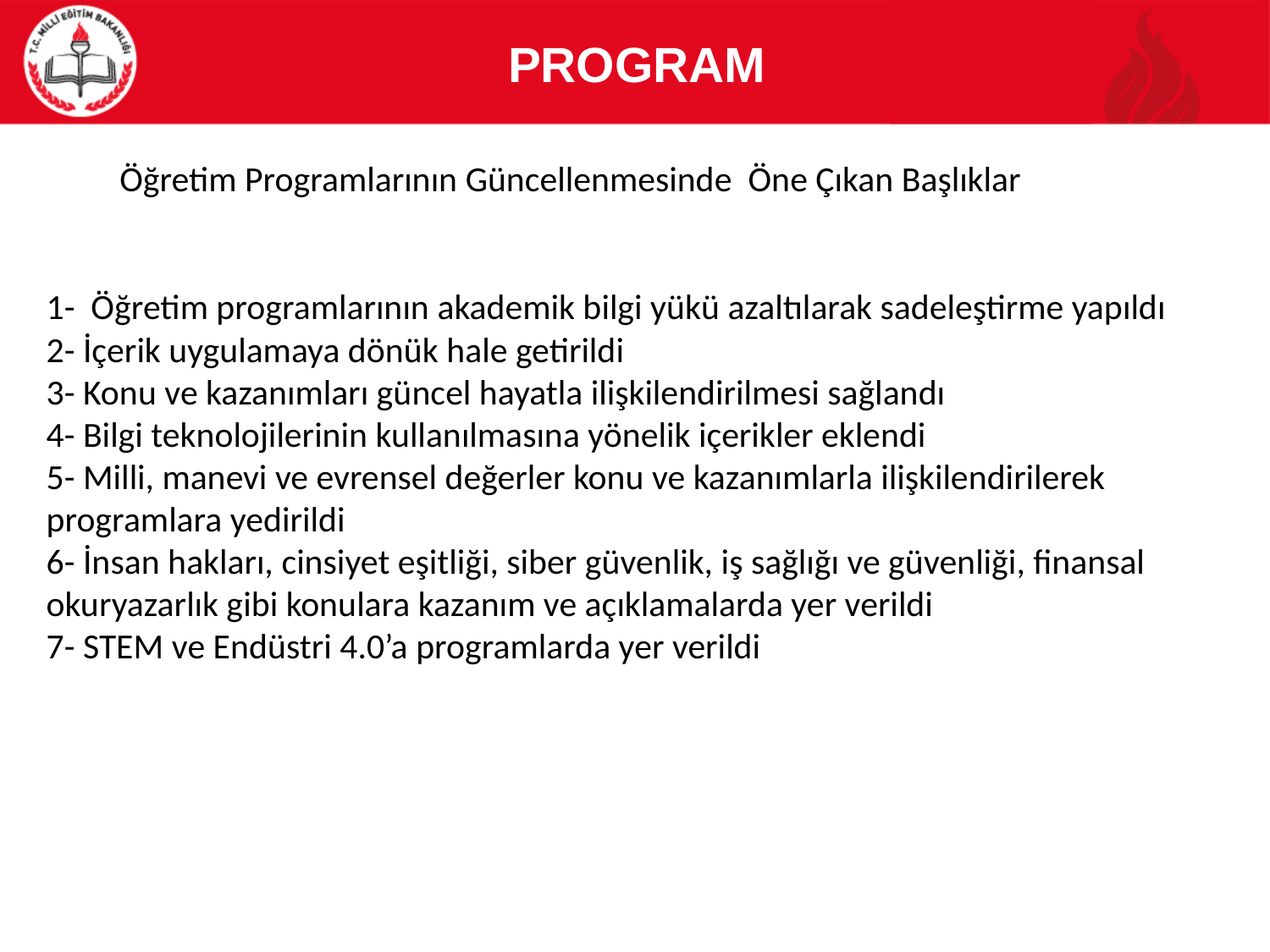

# PROGRAM
Öğretim Programlarının Güncellenmesinde  Öne Çıkan Başlıklar
1-  Öğretim programlarının akademik bilgi yükü azaltılarak sadeleştirme yapıldı
2- İçerik uygulamaya dönük hale getirildi
3- Konu ve kazanımları güncel hayatla ilişkilendirilmesi sağlandı
4- Bilgi teknolojilerinin kullanılmasına yönelik içerikler eklendi
5- Milli, manevi ve evrensel değerler konu ve kazanımlarla ilişkilendirilerek programlara yedirildi
6- İnsan hakları, cinsiyet eşitliği, siber güvenlik, iş sağlığı ve güvenliği, finansal okuryazarlık gibi konulara kazanım ve açıklamalarda yer verildi
7- STEM ve Endüstri 4.0’a programlarda yer verildi